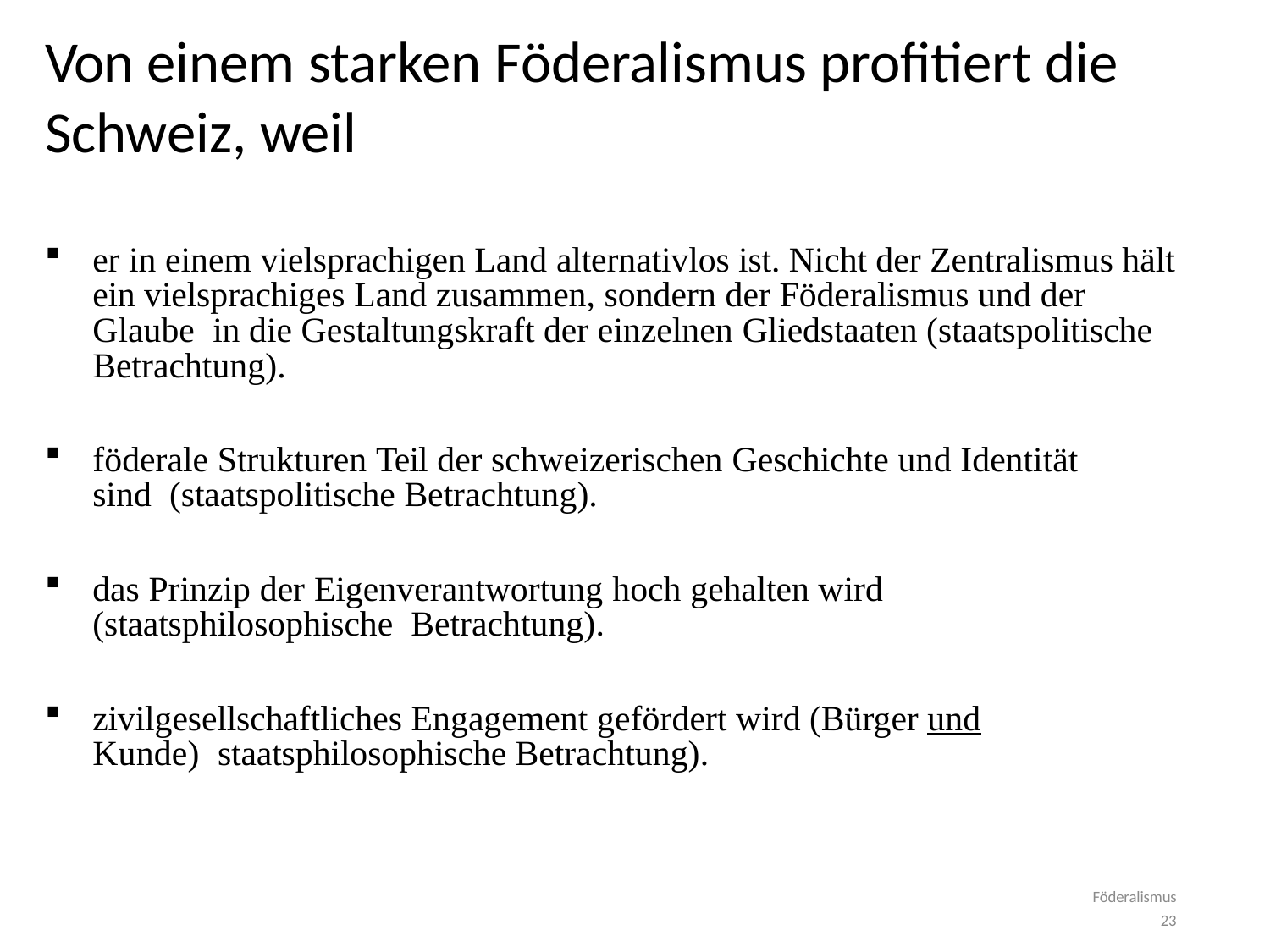

# Von einem starken Föderalismus profitiert die Schweiz, weil
er in einem vielsprachigen Land alternativlos ist. Nicht der Zentralismus hält  ein vielsprachiges Land zusammen, sondern der Föderalismus und der Glaube  in die Gestaltungskraft der einzelnen Gliedstaaten (staatspolitische  Betrachtung).

föderale Strukturen Teil der schweizerischen Geschichte und Identität sind  (staatspolitische Betrachtung).

das Prinzip der Eigenverantwortung hoch gehalten wird (staatsphilosophische  Betrachtung).

zivilgesellschaftliches Engagement gefördert wird (Bürger und Kunde)  staatsphilosophische Betrachtung).
Föderalismus
23